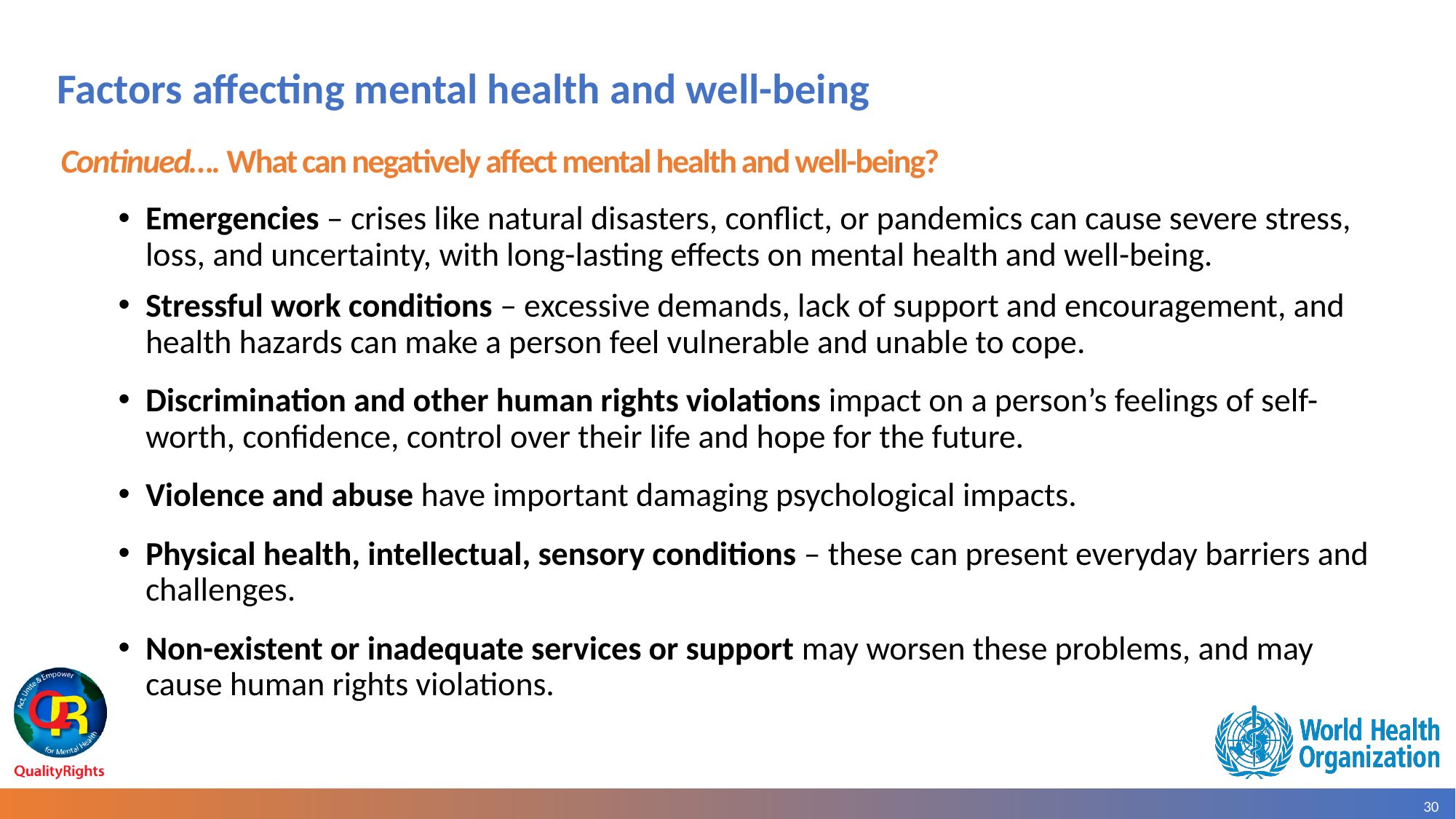

# Factors affecting mental health and well-being
Continued…. What can negatively affect mental health and well-being?
Emergencies – crises like natural disasters, conflict, or pandemics can cause severe stress, loss, and uncertainty, with long-lasting effects on mental health and well-being.
Stressful work conditions – excessive demands, lack of support and encouragement, and health hazards can make a person feel vulnerable and unable to cope.
Discrimination and other human rights violations impact on a person’s feelings of self-worth, confidence, control over their life and hope for the future.
Violence and abuse have important damaging psychological impacts.
Physical health, intellectual, sensory conditions – these can present everyday barriers and challenges.
Non-existent or inadequate services or support may worsen these problems, and may cause human rights violations.